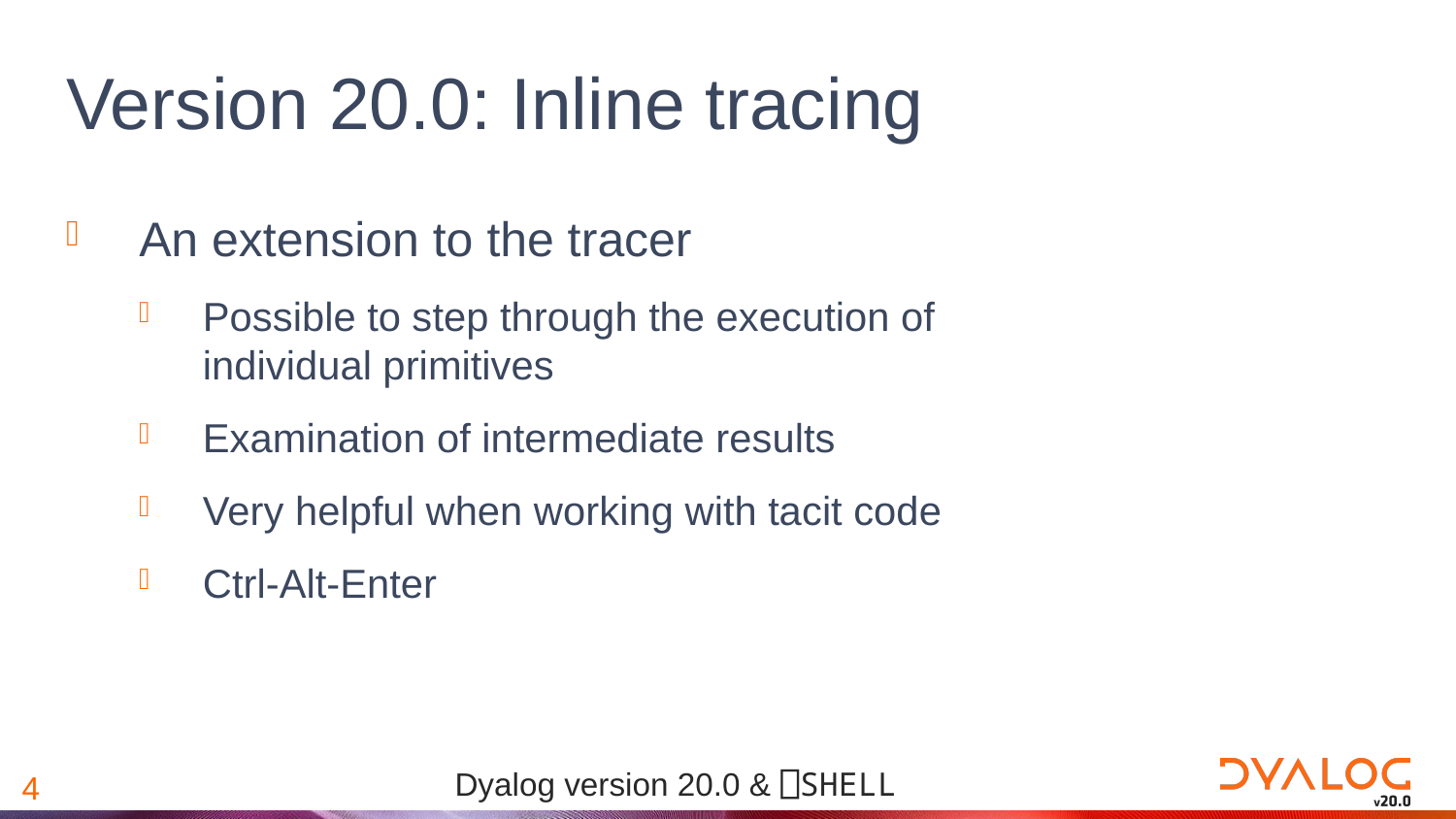

# Version 20.0: Inline tracing
An extension to the tracer
Possible to step through the execution of individual primitives
Examination of intermediate results
Very helpful when working with tacit code
Ctrl-Alt-Enter